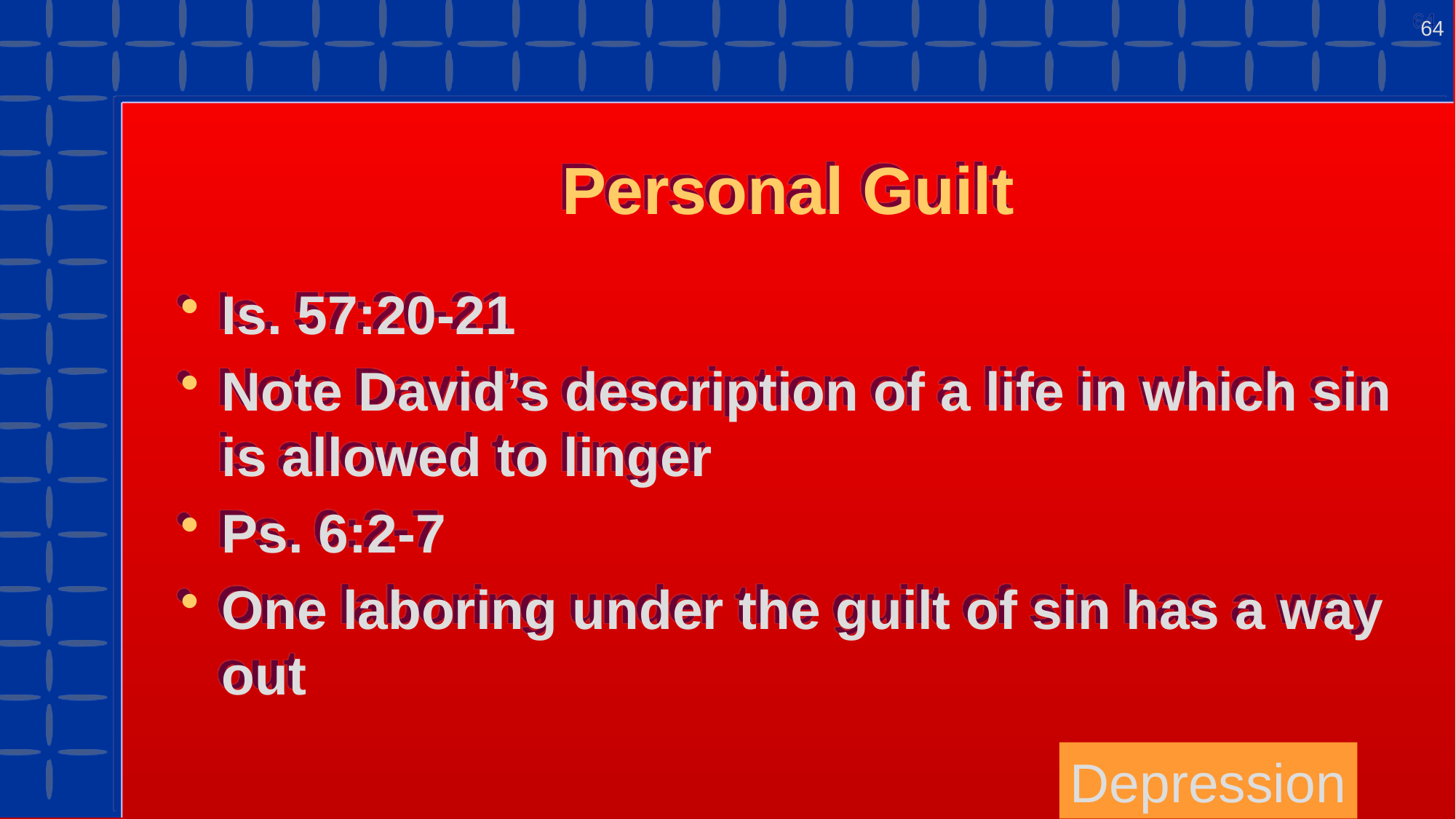

64
# Personal Guilt
Is. 57:20-21
Note David’s description of a life in which sin is allowed to linger
Ps. 6:2-7
One laboring under the guilt of sin has a way out